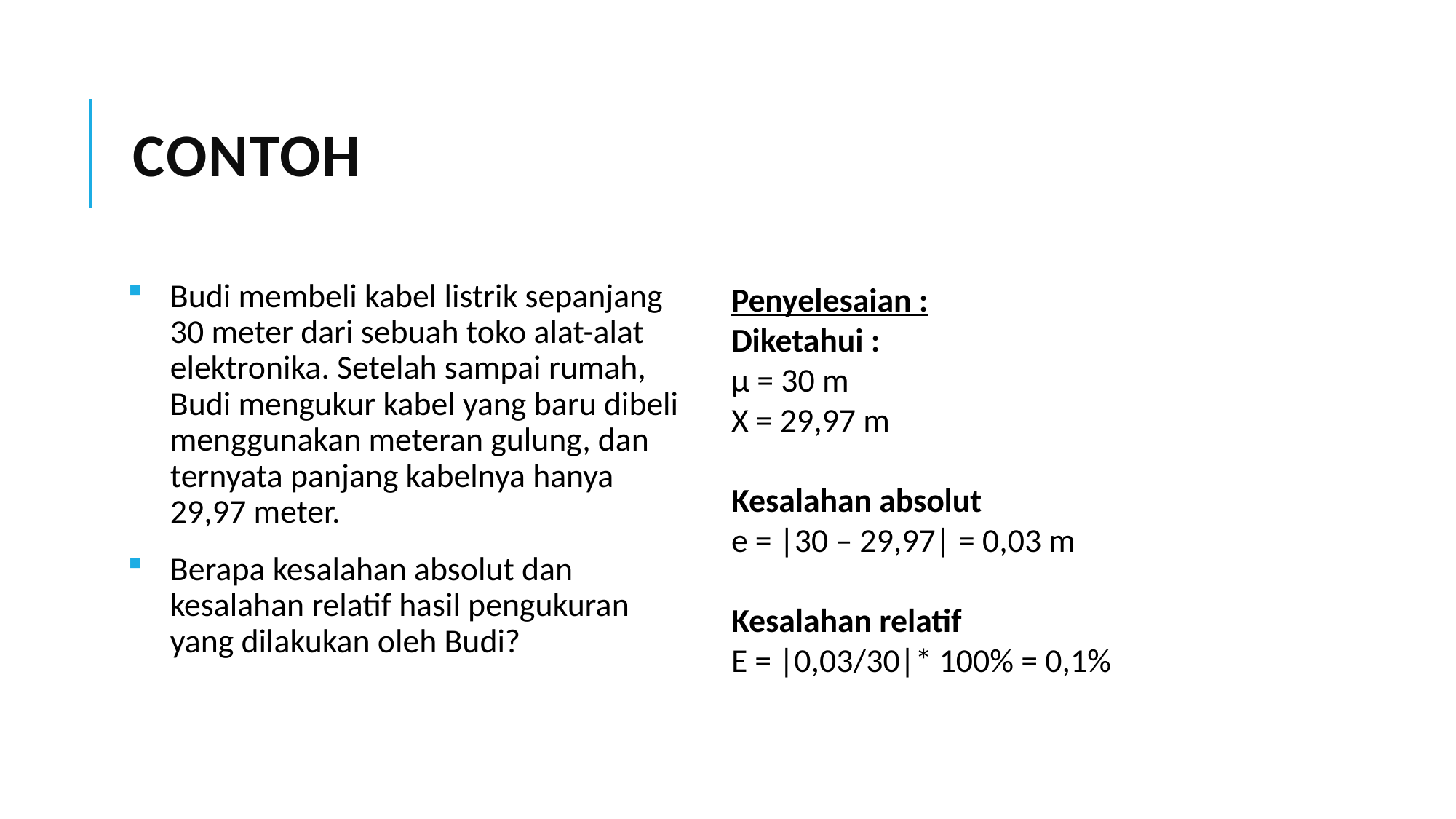

# Contoh
Budi membeli kabel listrik sepanjang 30 meter dari sebuah toko alat-alat elektronika. Setelah sampai rumah, Budi mengukur kabel yang baru dibeli menggunakan meteran gulung, dan ternyata panjang kabelnya hanya 29,97 meter.
Berapa kesalahan absolut dan kesalahan relatif hasil pengukuran yang dilakukan oleh Budi?
Penyelesaian :
Diketahui :
µ = 30 m
X = 29,97 m

Kesalahan absolut
e = |30 – 29,97| = 0,03 m

Kesalahan relatif
E = |0,03/30|* 100% = 0,1%